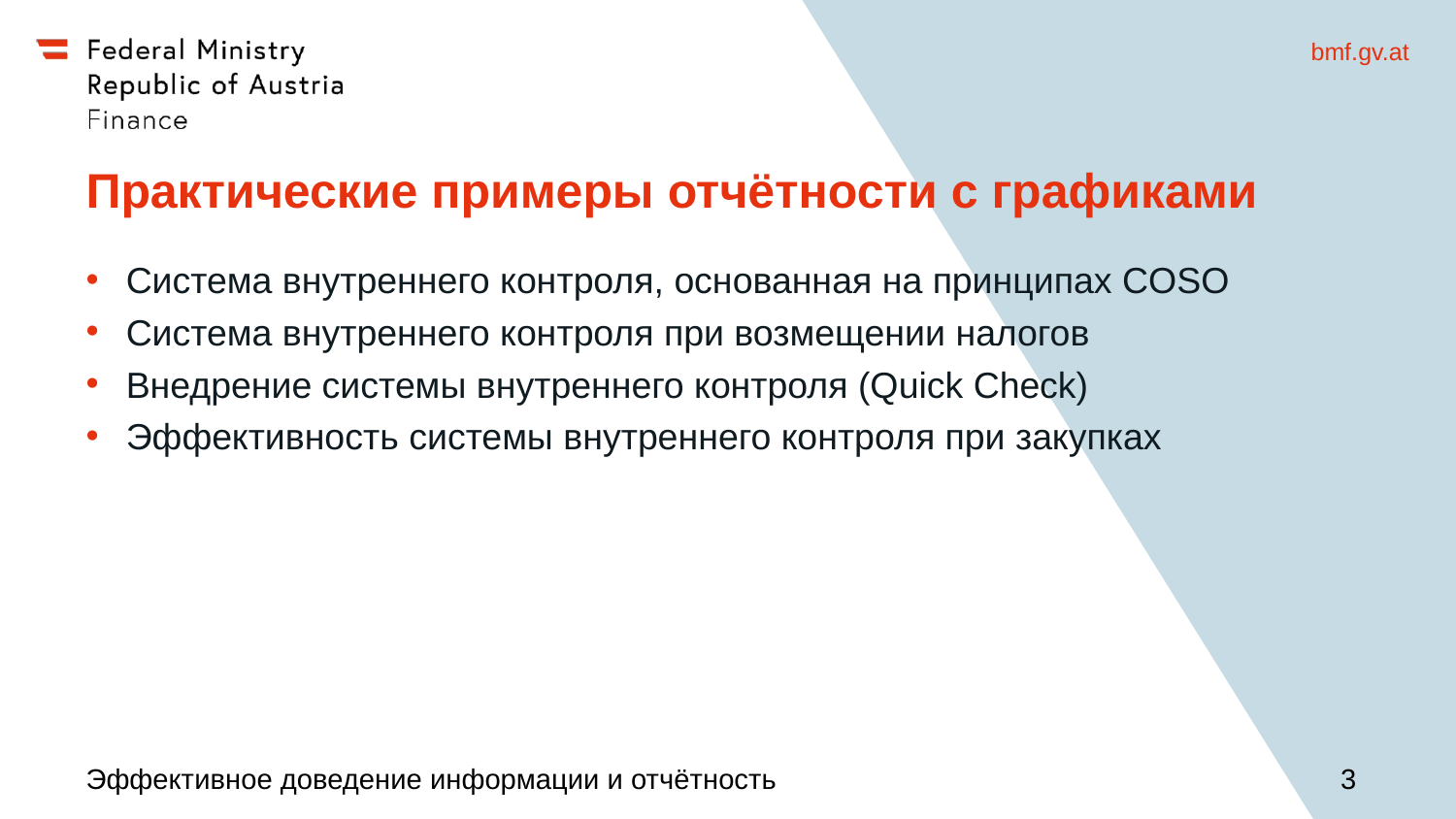

# Практические примеры отчётности с графиками
Система внутреннего контроля, основанная на принципах СOSO
Система внутреннего контроля при возмещении налогов
Внедрение системы внутреннего контроля (Quick Check)
Эффективность системы внутреннего контроля при закупках
Эффективное доведение информации и отчётность
3